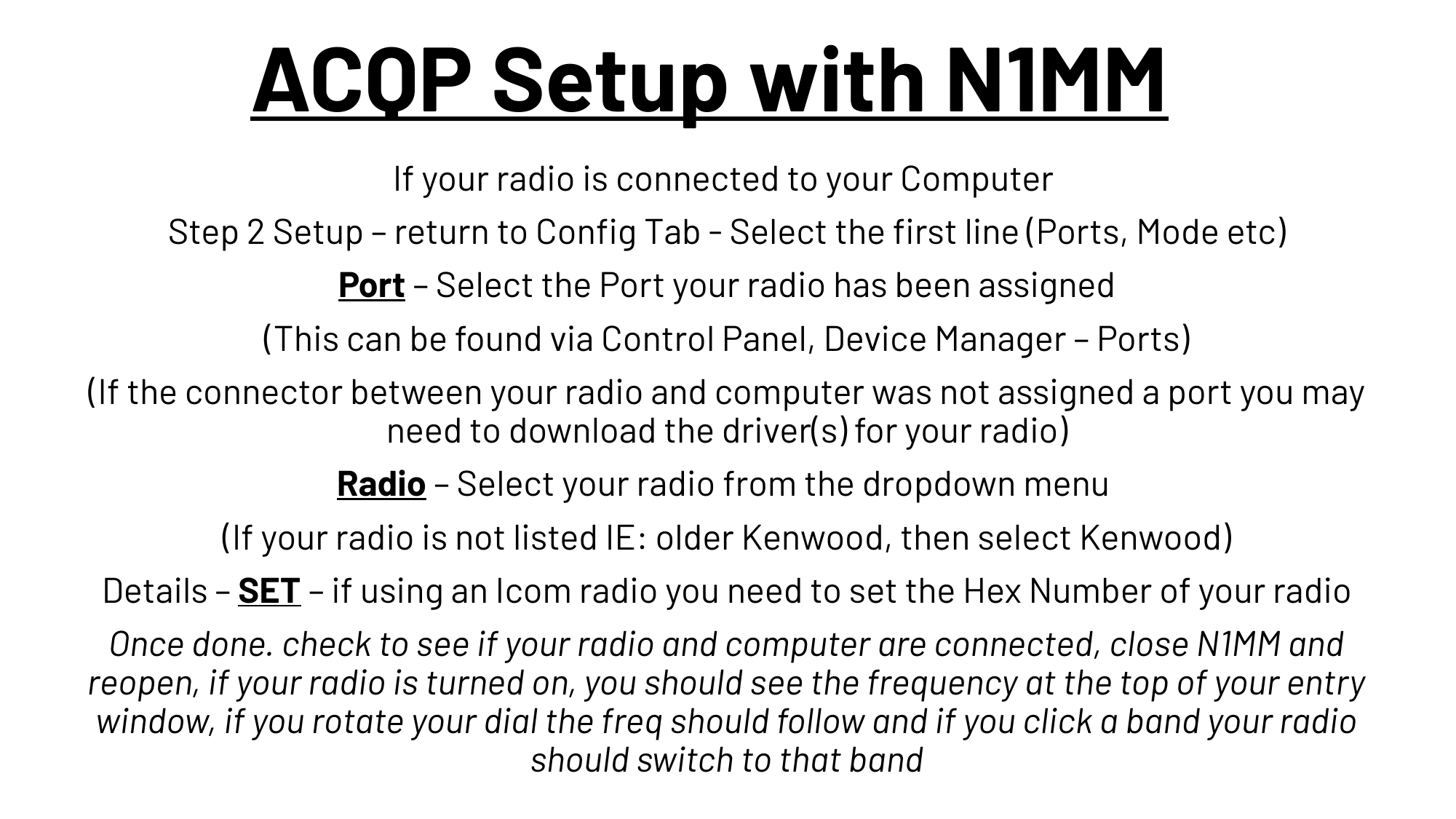

# ACQP Setup with N1MM
If your radio is connected to your Computer
Step 2 Setup – return to Config Tab - Select the first line (Ports, Mode etc)
Port – Select the Port your radio has been assigned
(This can be found via Control Panel, Device Manager – Ports)
(If the connector between your radio and computer was not assigned a port you may need to download the driver(s) for your radio)
Radio – Select your radio from the dropdown menu
(If your radio is not listed IE: older Kenwood, then select Kenwood)
Details – SET – if using an Icom radio you need to set the Hex Number of your radio
Once done. check to see if your radio and computer are connected, close N1MM and reopen, if your radio is turned on, you should see the frequency at the top of your entry window, if you rotate your dial the freq should follow and if you click a band your radio should switch to that band